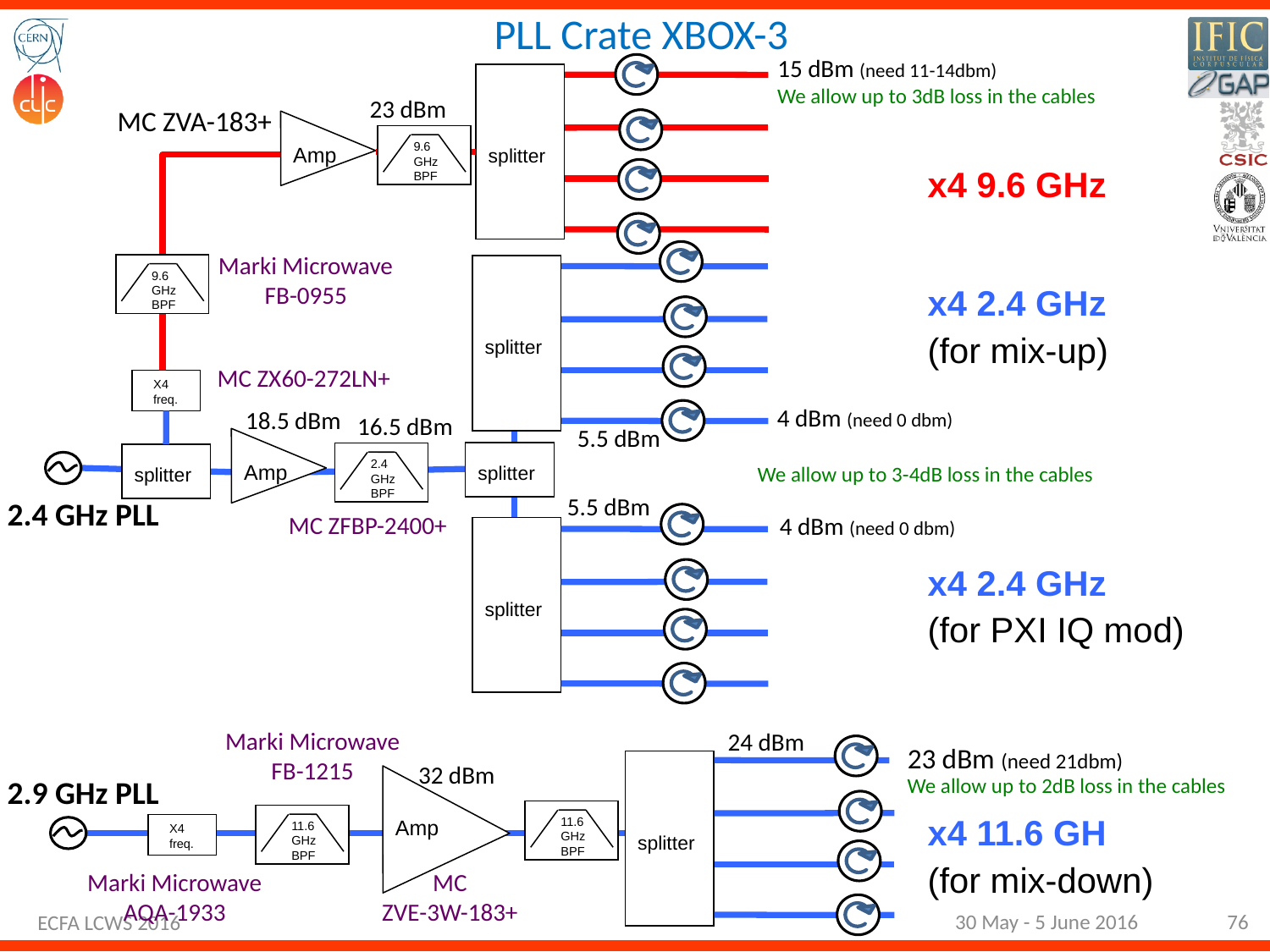

PLL Crate XBOX-3
15 dBm (need 11-14dbm)

splitter
We allow up to 3dB loss in the cables
23 dBm
MC ZVA-183+

Amp

9.6 GHz BPF

x4 9.6 GHz

Marki Microwave
FB-0955

9.6 GHz BPF

splitter
x4 2.4 GHz
(for mix-up)

MC ZX60-272LN+

X4 freq.
4 dBm (need 0 dbm)
18.5 dBm

16.5 dBm
5.5 dBm

Amp

splitter

2.4 GHz BPF

splitter

We allow up to 3-4dB loss in the cables
5.5 dBm
2.4 GHz PLL
MC ZFBP-2400+

4 dBm (need 0 dbm)

splitter

x4 2.4 GHz
(for PXI IQ mod)

Marki Microwave
FB-1215
24 dBm
23 dBm (need 21dbm)

splitter
32 dBm
2.9 GHz PLL

Amp
We allow up to 2dB loss in the cables

11.6 GHz BPF

11.6 GHz BPF

X4 freq.
x4 11.6 GH
(for mix-down)

Marki Microwave
AQA-1933
MC
ZVE-3W-183+

30 May - 5 June 2016
76
ECFA LCWS 2016

X4 freq.